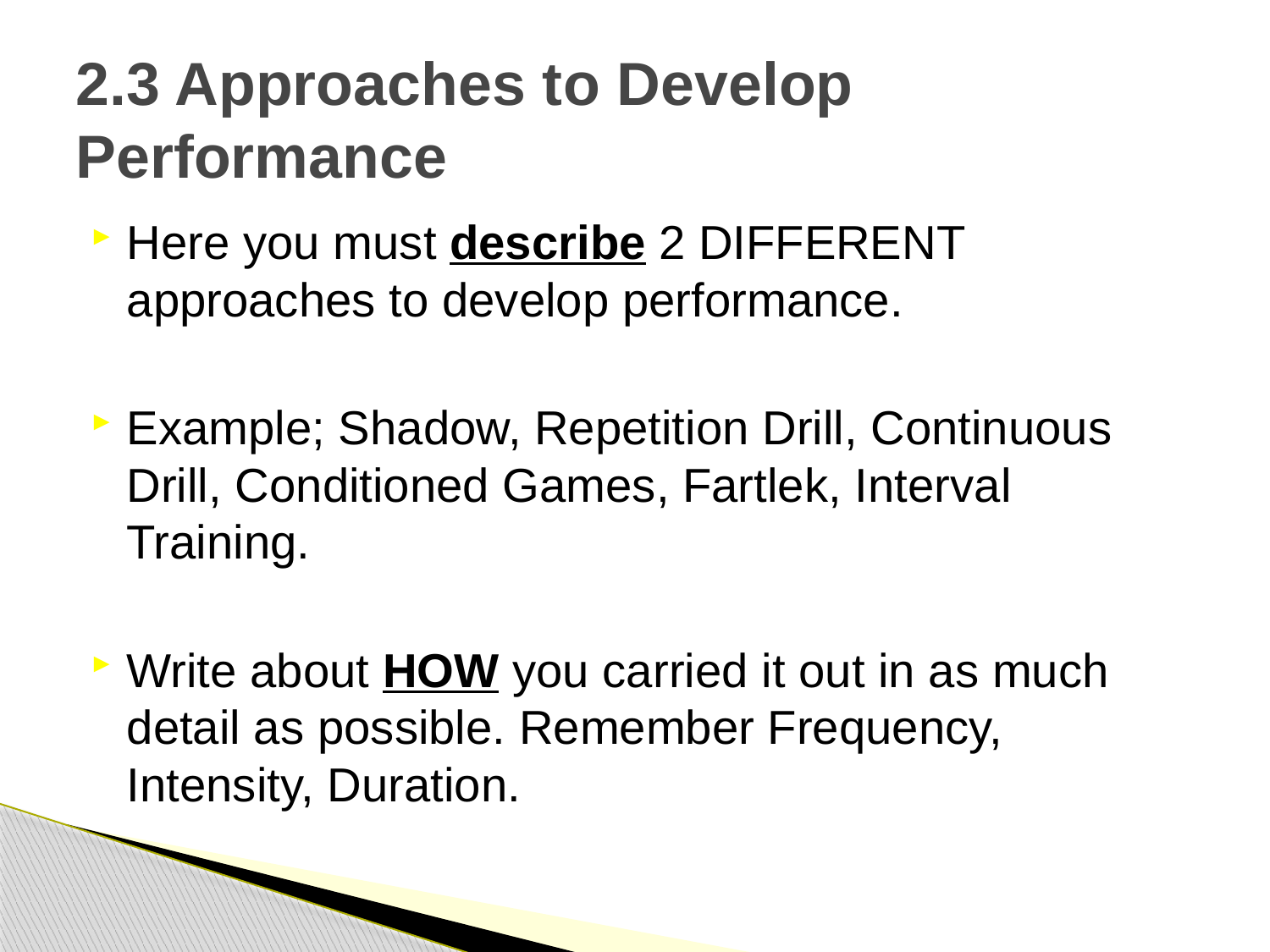

# 2.3 Approaches to Develop Performance
Here you must describe 2 DIFFERENT approaches to develop performance.

Example; Shadow, Repetition Drill, Continuous Drill, Conditioned Games, Fartlek, Interval Training.

Write about HOW you carried it out in as much detail as possible. Remember Frequency, Intensity, Duration.